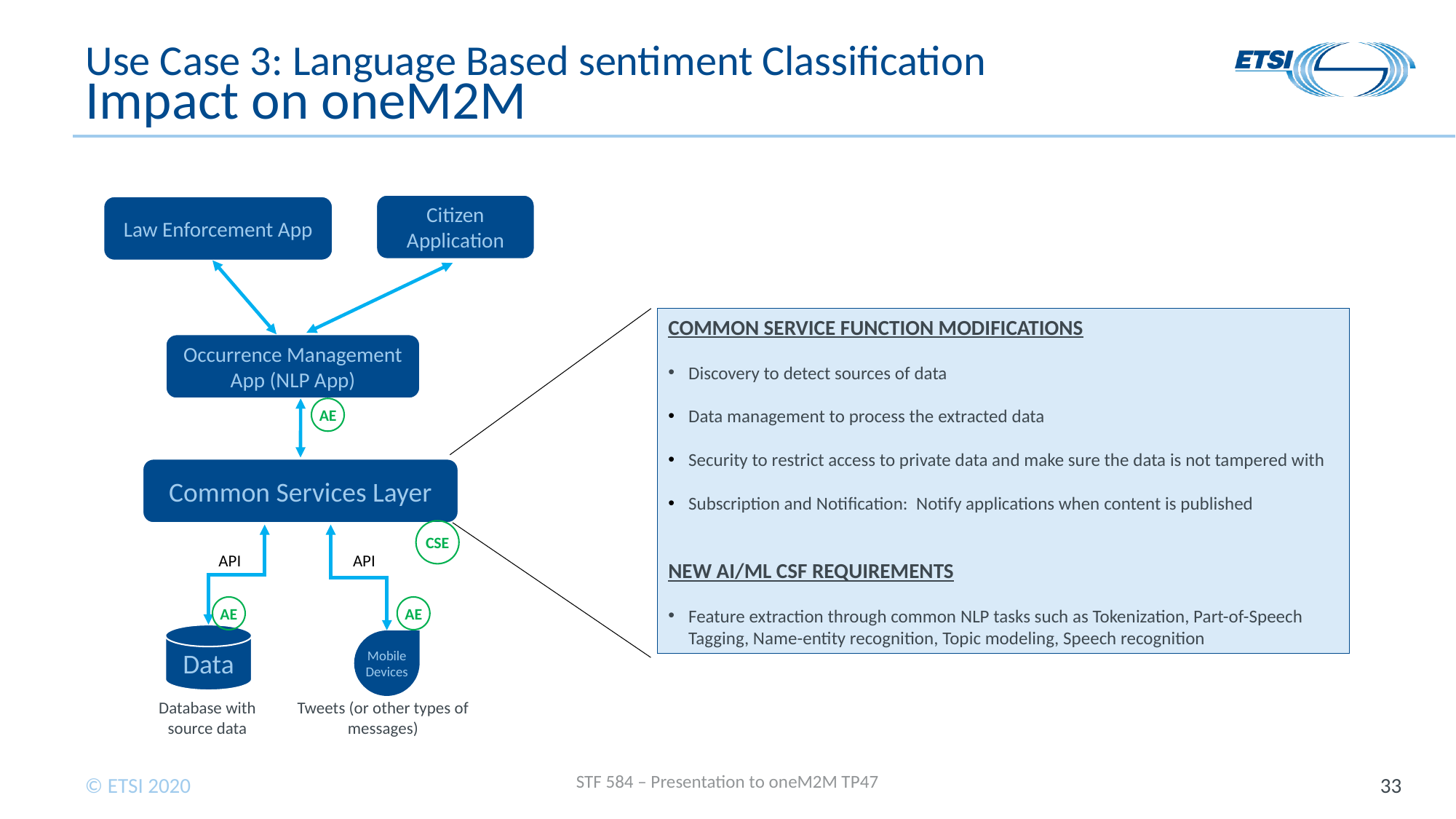

# Use Case 3: Language Based sentiment Classification Impact on oneM2M
Citizen Application
Law Enforcement App

COMMON SERVICE FUNCTION MODIFICATIONS

Discovery to detect sources of data

Data management to process the extracted data

Security to restrict access to private data and make sure the data is not tampered with

Subscription and Notification:  Notify applications when content is published

NEW AI/ML CSF REQUIREMENTS

Feature extraction through common NLP tasks such as Tokenization, Part-of-Speech Tagging, Name-entity recognition, Topic modeling, Speech recognition
Occurrence Management App (NLP App)

AE
Common Services Layer
CSE
API
API

AE
AE
Data
Mobile Devices
Database with source data
Tweets (or other types of messages)
STF 584 – Presentation to oneM2M TP47